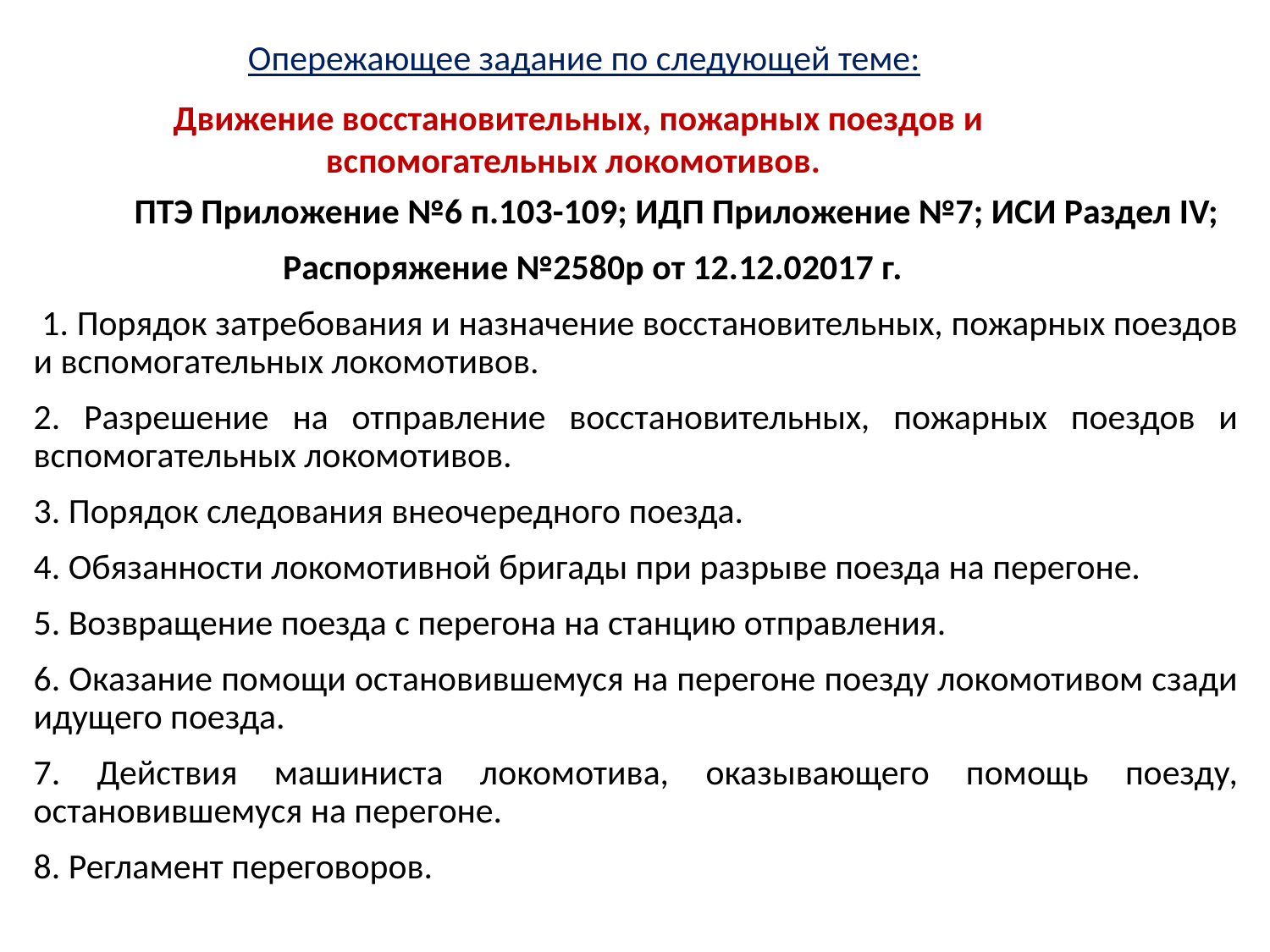

# Опережающее задание по следующей теме:
Движение восстановительных, пожарных поездов и
                   вспомогательных локомотивов.
                 ПТЭ Приложение №6 п.103-109; ИДП Приложение №7; ИСИ Раздел IV;
                               Распоряжение №2580р от 12.12.02017 г.
 1. Порядок затребования и назначение восстановительных, пожарных поездов и вспомогательных локомотивов.
2. Разрешение на отправление восстановительных, пожарных поездов и вспомогательных локомотивов.
3. Порядок следования внеочередного поезда.
4. Обязанности локомотивной бригады при разрыве поезда на перегоне.
5. Возвращение поезда с перегона на станцию отправления.
6. Оказание помощи остановившемуся на перегоне поезду локомотивом сзади идущего поезда.
7. Действия машиниста локомотива, оказывающего помощь поезду, остановившемуся на перегоне.
8. Регламент переговоров.